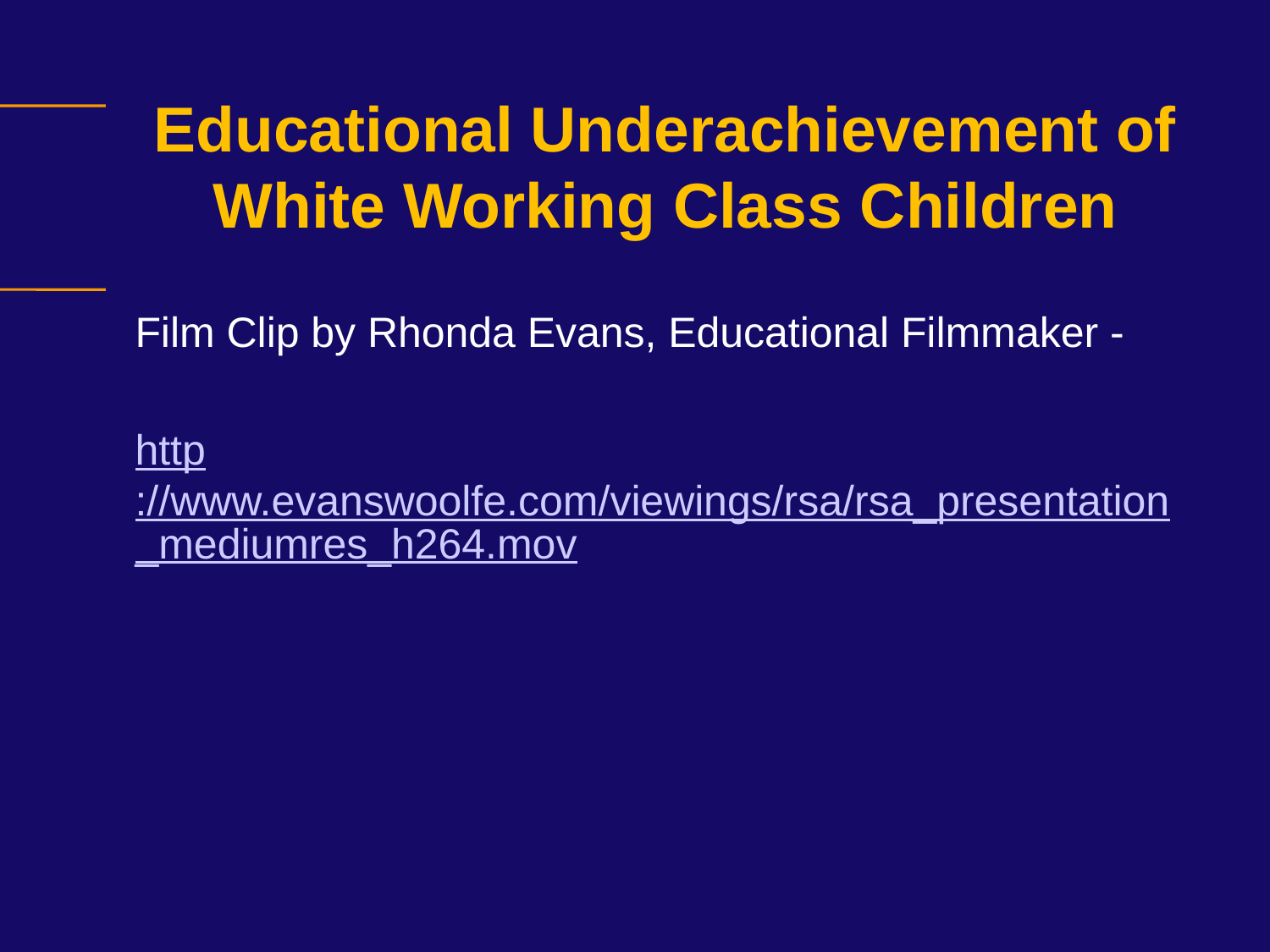

# Educational Underachievement of White Working Class Children

Film Clip by Rhonda Evans, Educational Filmmaker -

http://www.evanswoolfe.com/viewings/rsa/rsa_presentation_mediumres_h264.mov